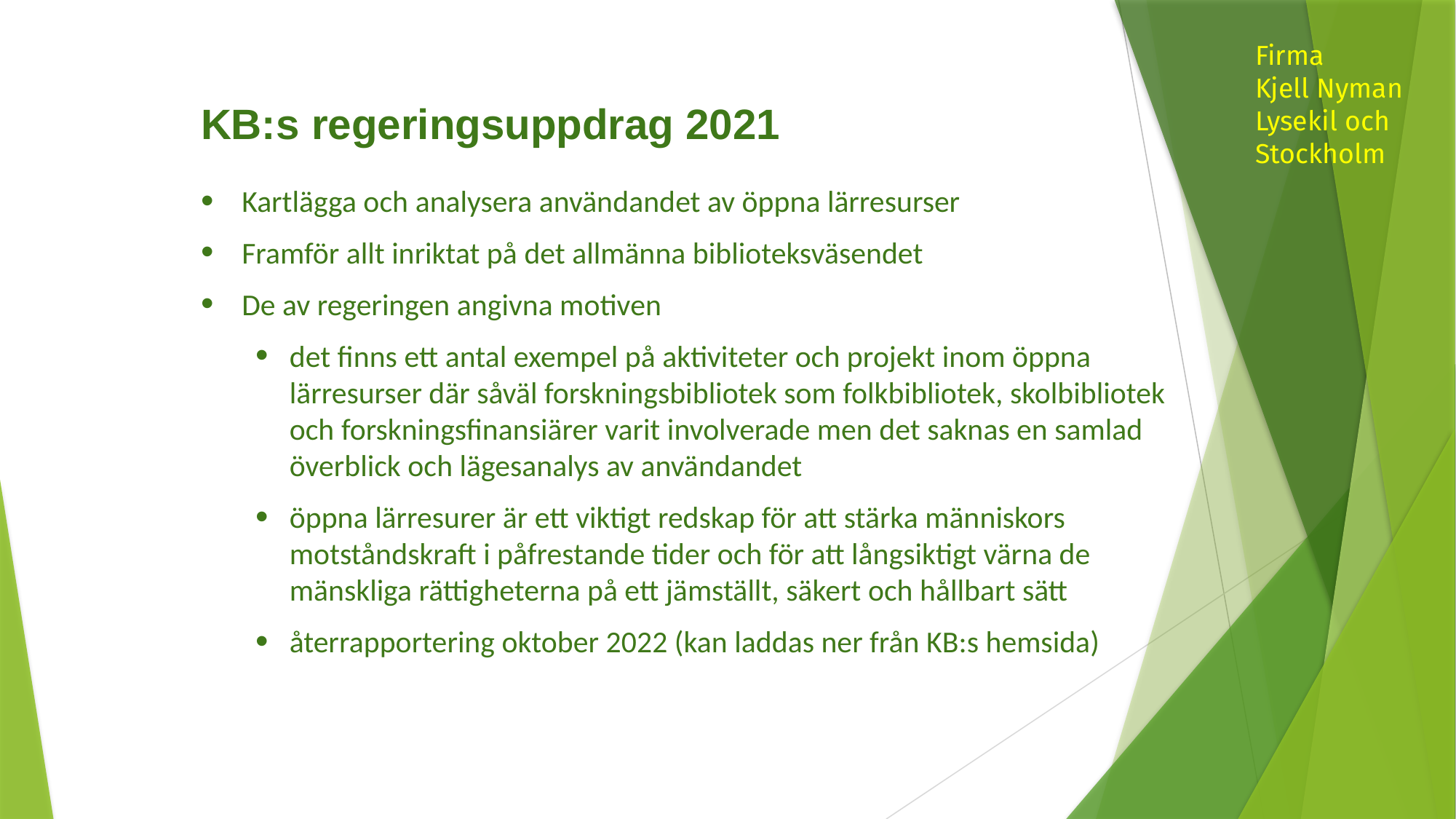

Firma
Kjell Nyman
Lysekil och
Stockholm
# KB:s regeringsuppdrag 2021
Kartlägga och analysera användandet av öppna lärresurser
Framför allt inriktat på det allmänna biblioteksväsendet
De av regeringen angivna motiven
det finns ett antal exempel på aktiviteter och projekt inom öppna lärresurser där såväl forskningsbibliotek som folkbibliotek, skolbibliotek och forskningsfinansiärer varit involverade men det saknas en samlad överblick och lägesanalys av användandet
öppna lärresurer är ett viktigt redskap för att stärka människors motståndskraft i påfrestande tider och för att långsiktigt värna de mänskliga rättigheterna på ett jämställt, säkert och hållbart sätt
återrapportering oktober 2022 (kan laddas ner från KB:s hemsida)